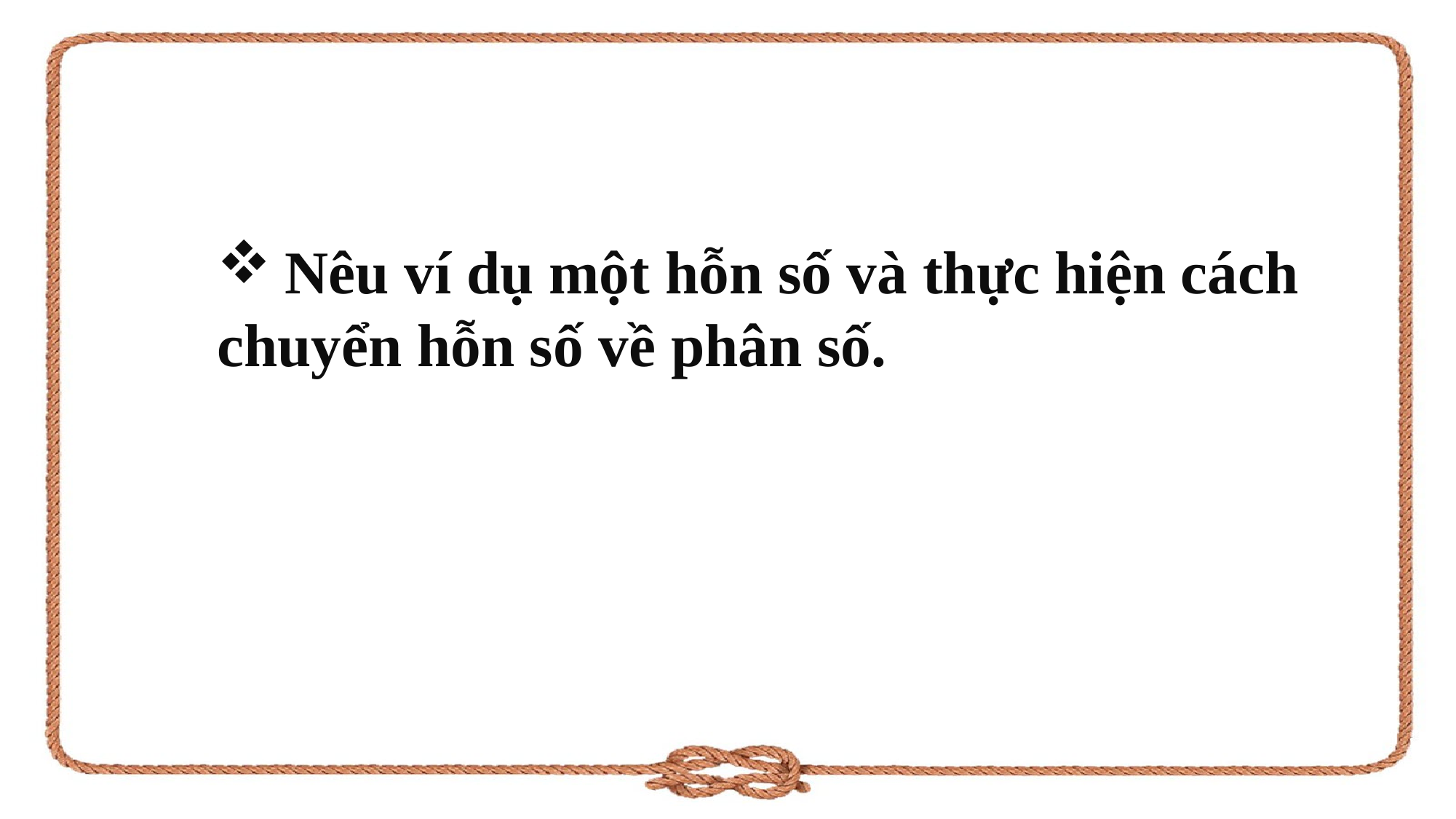

Nêu ví dụ một hỗn số và thực hiện cách
chuyển hỗn số về phân số.